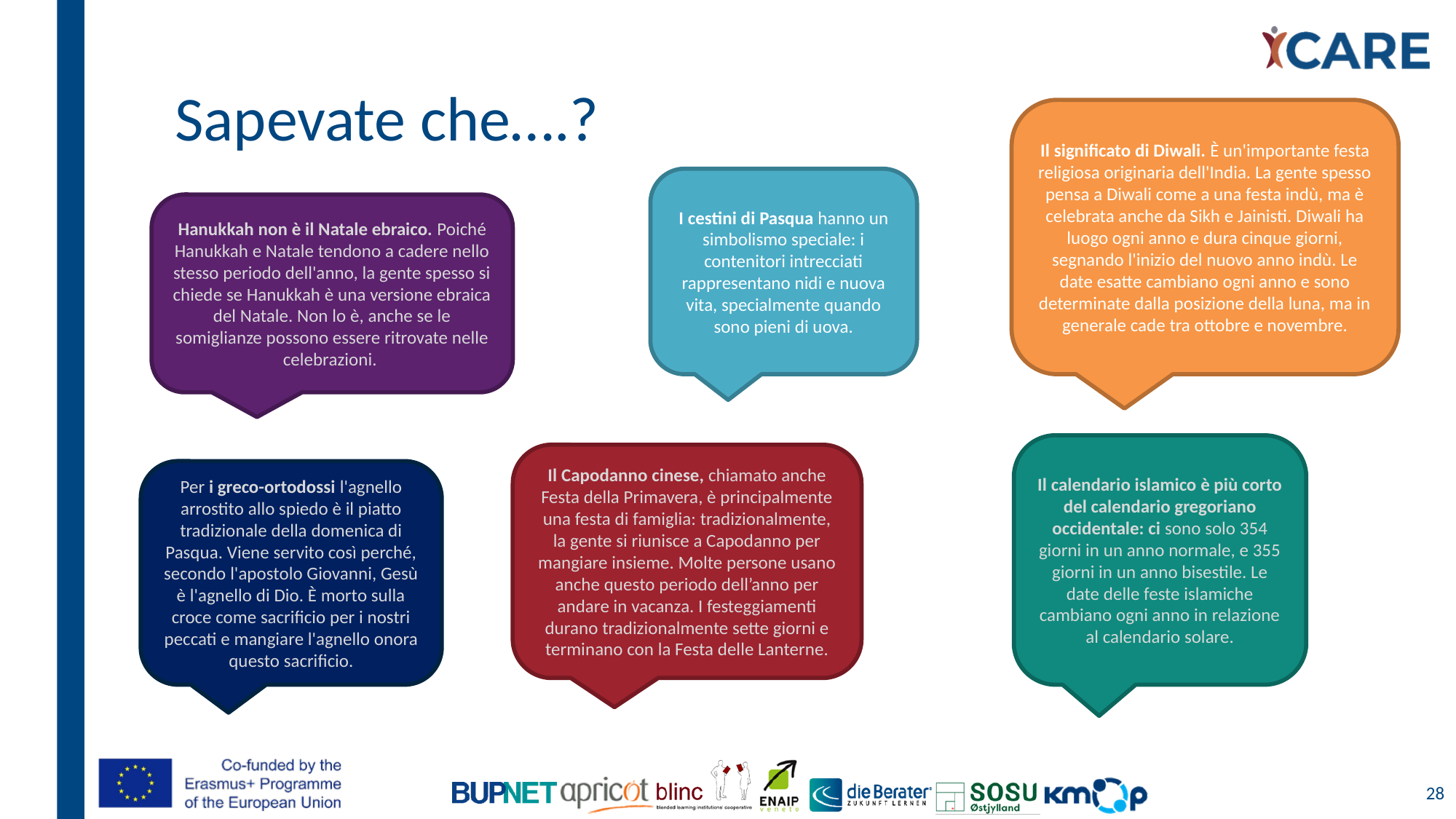

# Sapevate che….?
Il significato di Diwali. È un'importante festa religiosa originaria dell'India. La gente spesso pensa a Diwali come a una festa indù, ma è celebrata anche da Sikh e Jainisti. Diwali ha luogo ogni anno e dura cinque giorni, segnando l'inizio del nuovo anno indù. Le date esatte cambiano ogni anno e sono determinate dalla posizione della luna, ma in generale cade tra ottobre e novembre.
I cestini di Pasqua hanno un simbolismo speciale: i contenitori intrecciati rappresentano nidi e nuova vita, specialmente quando sono pieni di uova.
Hanukkah non è il Natale ebraico. Poiché Hanukkah e Natale tendono a cadere nello stesso periodo dell'anno, la gente spesso si chiede se Hanukkah è una versione ebraica del Natale. Non lo è, anche se le somiglianze possono essere ritrovate nelle celebrazioni.
Il calendario islamico è più corto del calendario gregoriano occidentale: ci sono solo 354 giorni in un anno normale, e 355 giorni in un anno bisestile. Le date delle feste islamiche cambiano ogni anno in relazione al calendario solare.
Il Capodanno cinese, chiamato anche Festa della Primavera, è principalmente una festa di famiglia: tradizionalmente, la gente si riunisce a Capodanno per mangiare insieme. Molte persone usano anche questo periodo dell’anno per andare in vacanza. I festeggiamenti durano tradizionalmente sette giorni e terminano con la Festa delle Lanterne.
Per i greco-ortodossi l'agnello arrostito allo spiedo è il piatto tradizionale della domenica di Pasqua. Viene servito così perché, secondo l'apostolo Giovanni, Gesù è l'agnello di Dio. È morto sulla croce come sacrificio per i nostri peccati e mangiare l'agnello onora questo sacrificio.
28